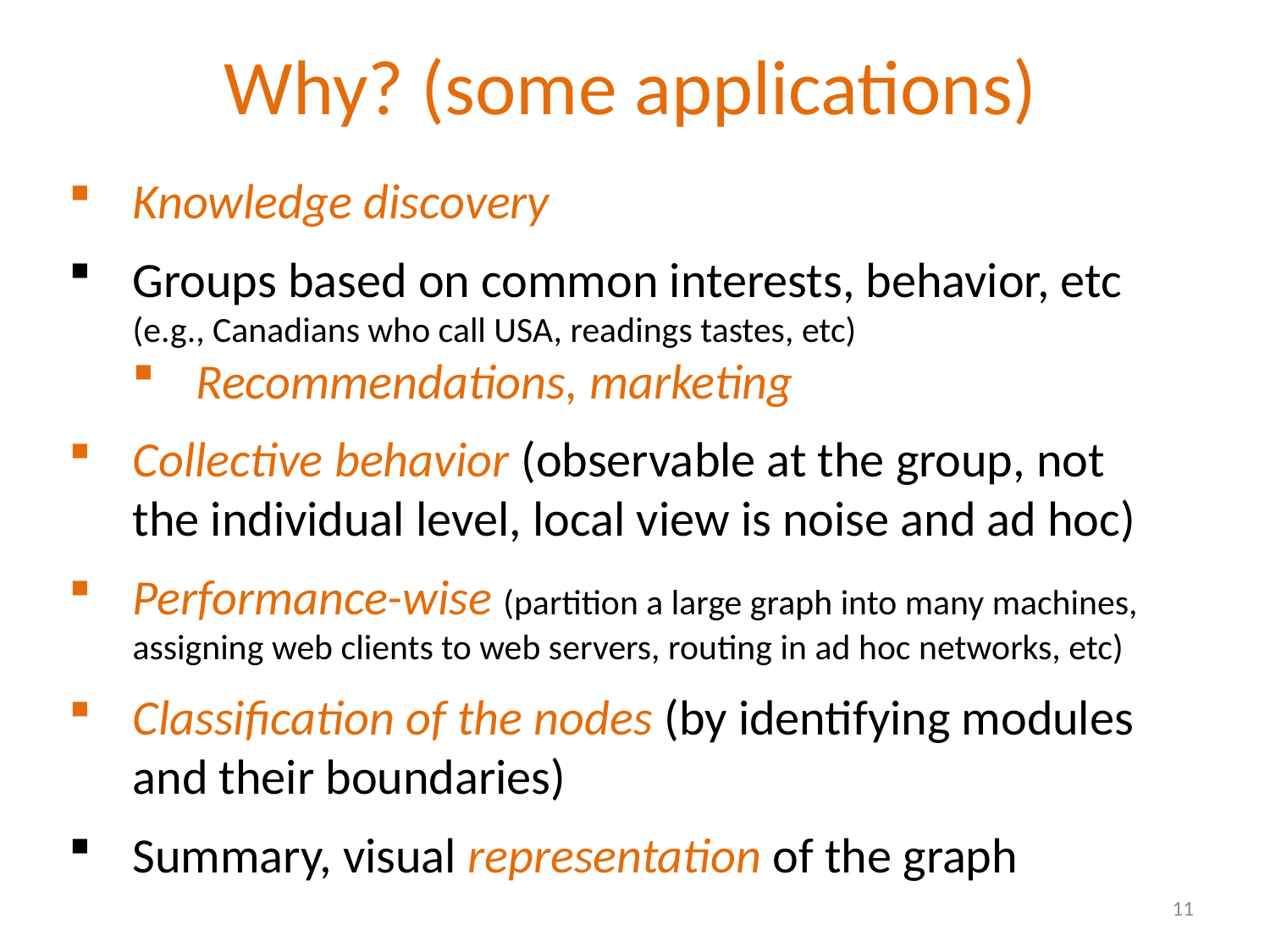

Why? (some applications)
Knowledge discovery

Groups based on common interests, behavior, etc (e.g., Canadians who call USA, readings tastes, etc)
Recommendations, marketing

Collective behavior (observable at the group, not the individual level, local view is noise and ad hoc)

Performance-wise (partition a large graph into many machines, assigning web clients to web servers, routing in ad hoc networks, etc)

Classification of the nodes (by identifying modules and their boundaries)

Summary, visual representation of the graph
11